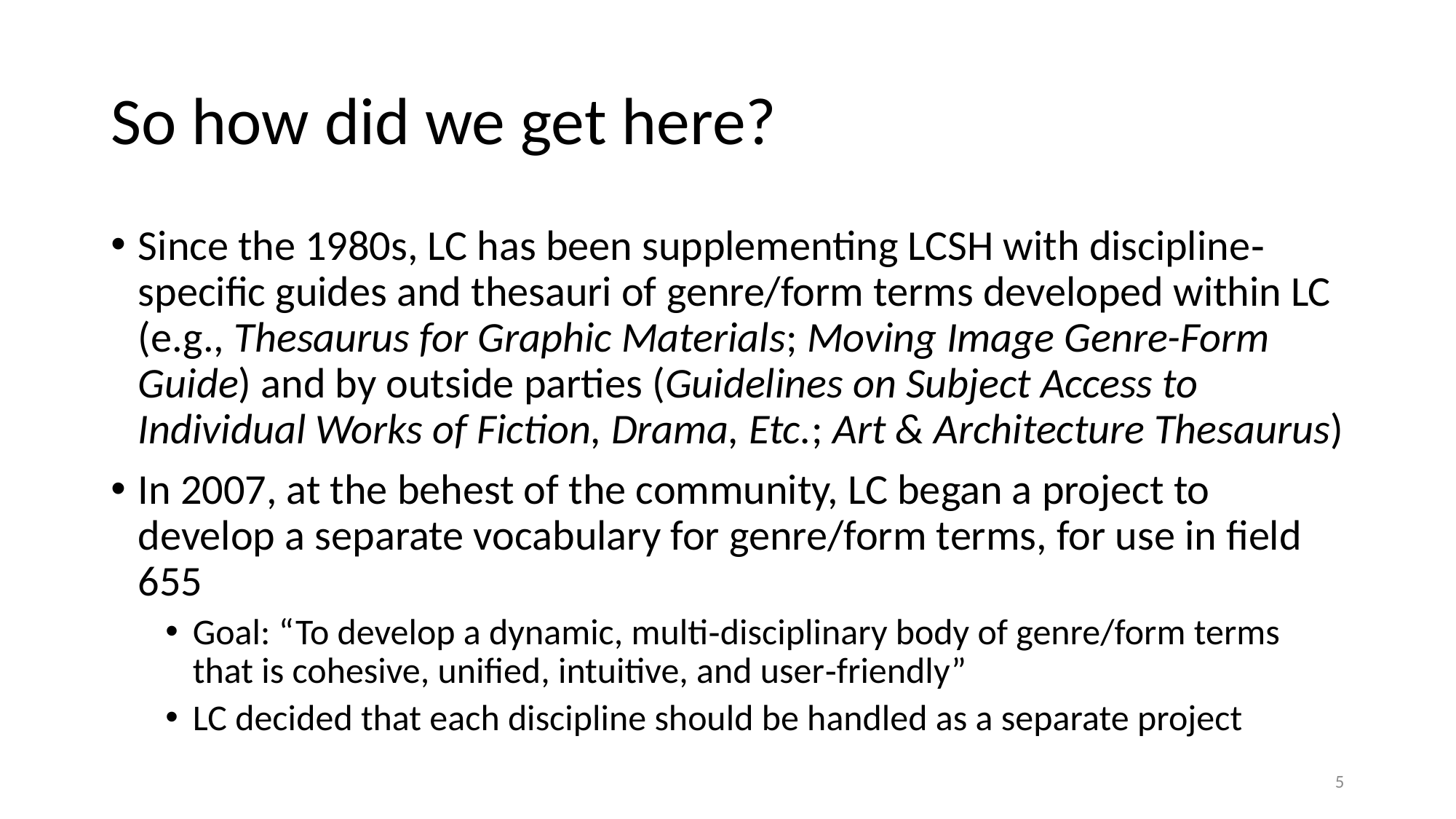

# So how did we get here?
Since the 1980s, LC has been supplementing LCSH with discipline‐specific guides and thesauri of genre/form terms developed within LC (e.g., Thesaurus for Graphic Materials; Moving Image Genre-Form Guide) and by outside parties (Guidelines on Subject Access to Individual Works of Fiction, Drama, Etc.; Art & Architecture Thesaurus)
In 2007, at the behest of the community, LC began a project to develop a separate vocabulary for genre/form terms, for use in field 655
Goal: “To develop a dynamic, multi‐disciplinary body of genre/form terms that is cohesive, unified, intuitive, and user‐friendly”
LC decided that each discipline should be handled as a separate project

5